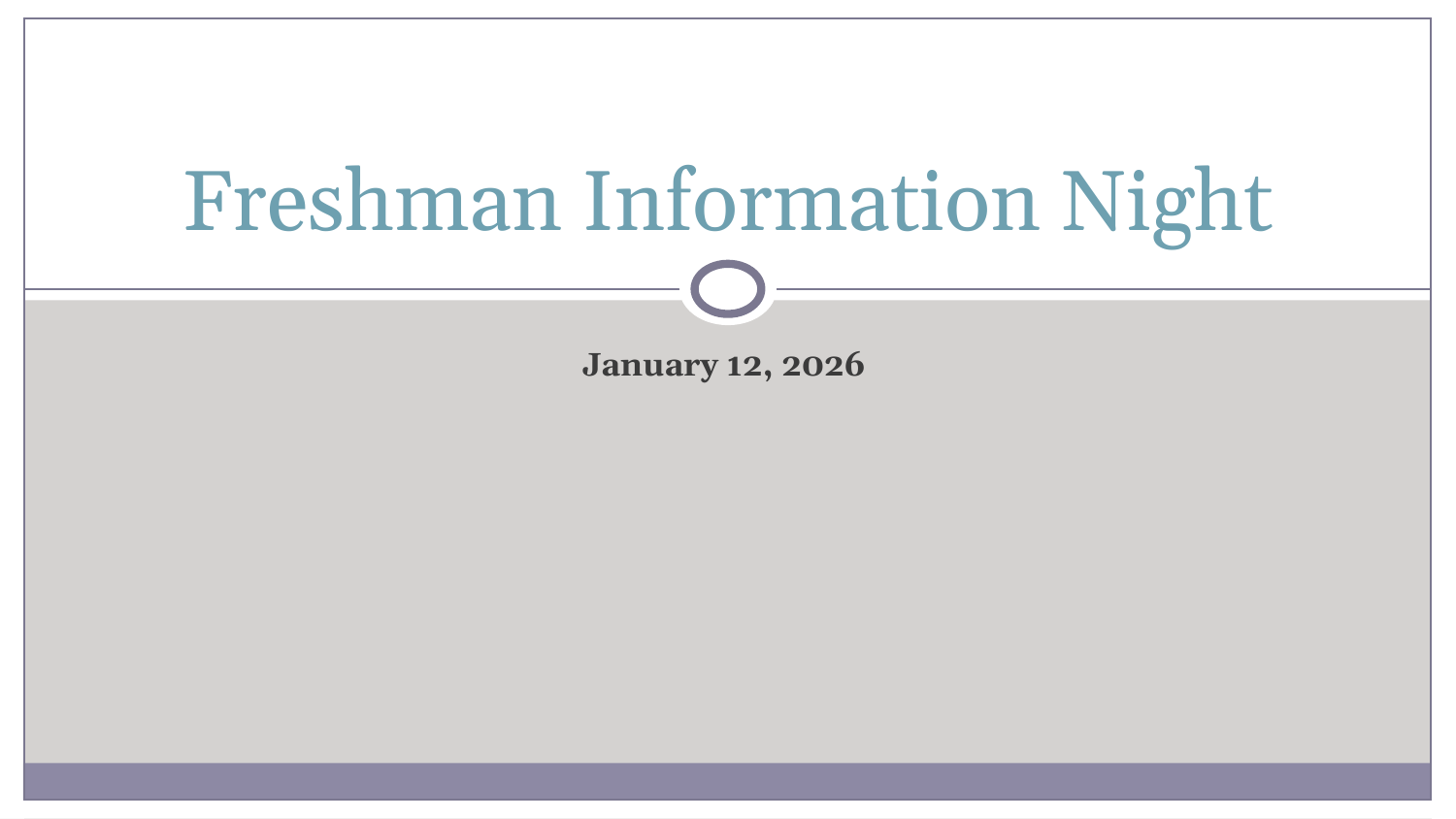

# Freshman Information Night
January 12, 2026